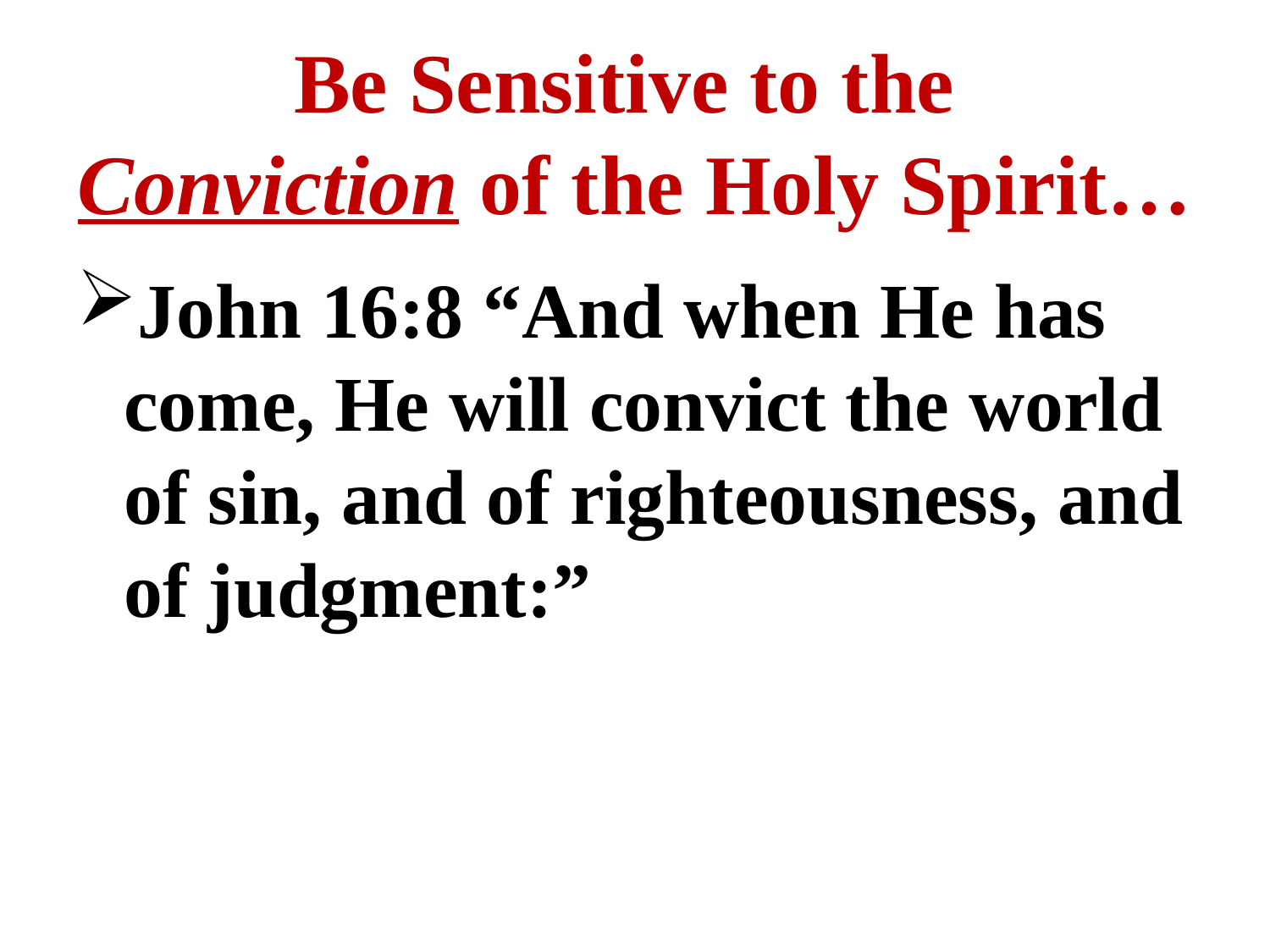

# Be Sensitive to the Conviction of the Holy Spirit…
John 16:8 “And when He has come, He will convict the world of sin, and of righteousness, and of judgment:”